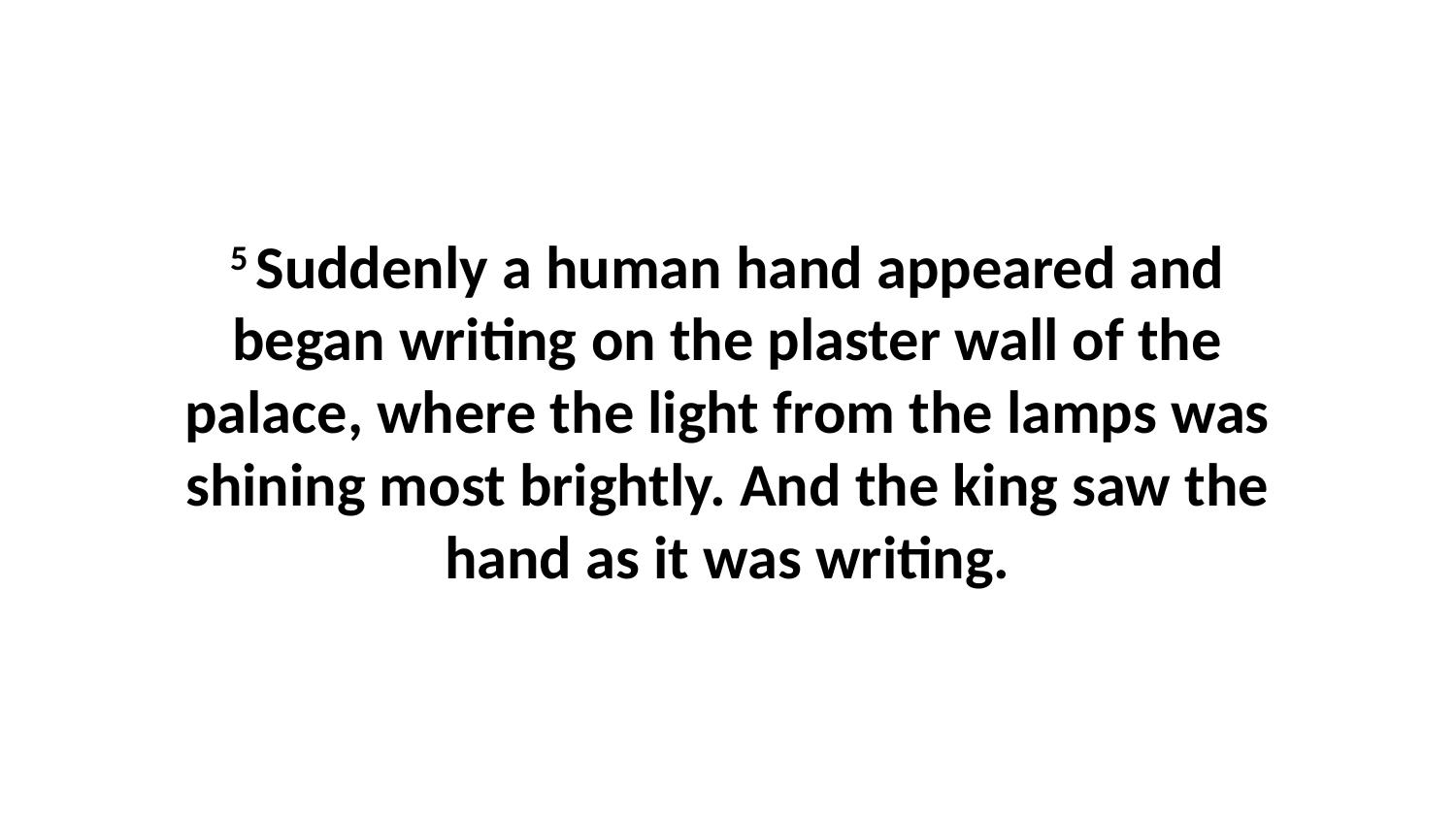

5 Suddenly a human hand appeared and began writing on the plaster wall of the palace, where the light from the lamps was shining most brightly. And the king saw the hand as it was writing.